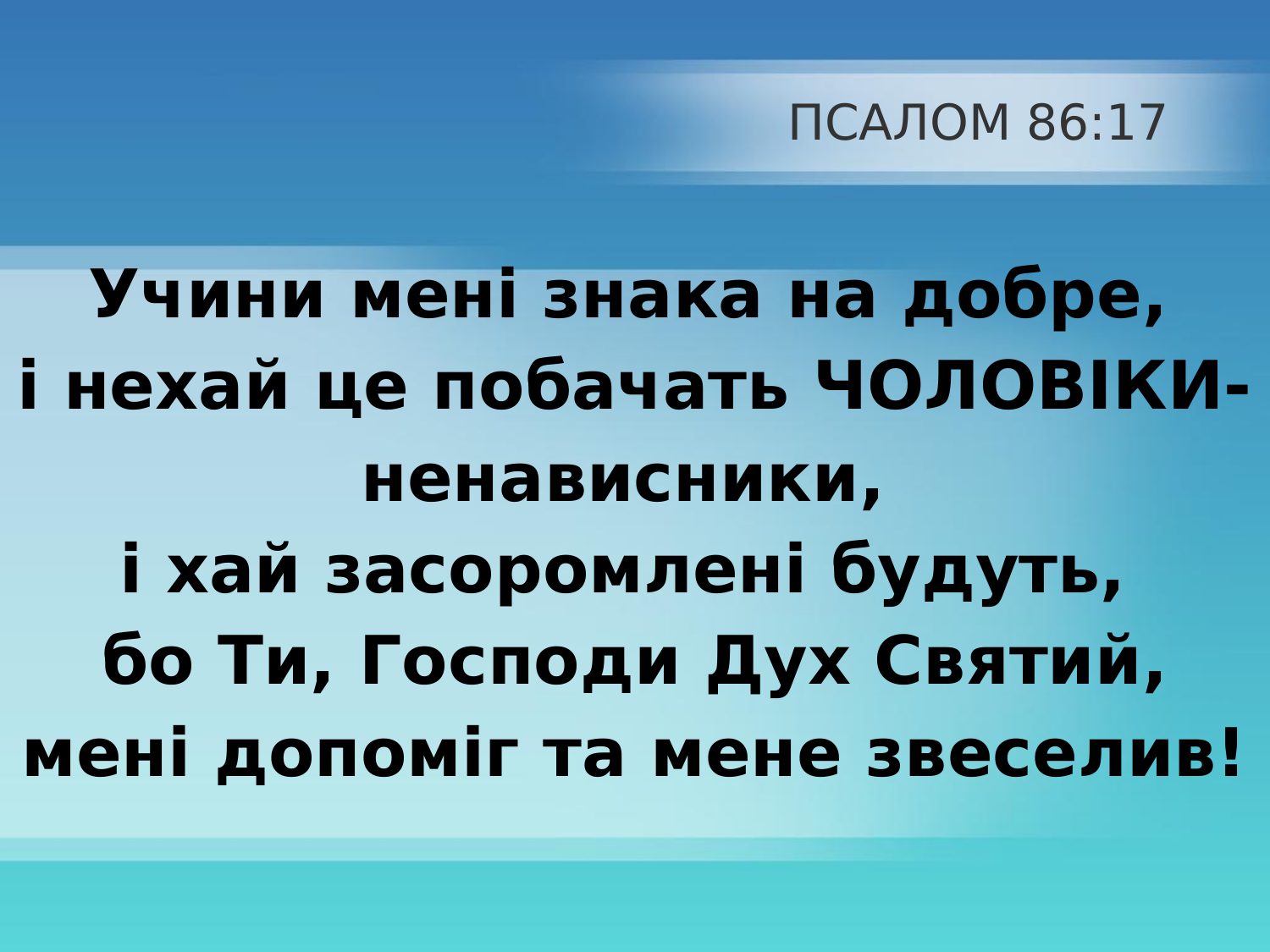

# ПСАЛОМ 86:17

 Учини мені знака на добре,
і нехай це побачать ЧОЛОВІКИ-ненависники,
і хай засоромлені будуть,
бо Ти, Господи Дух Святий, мені допоміг та мене звеселив!